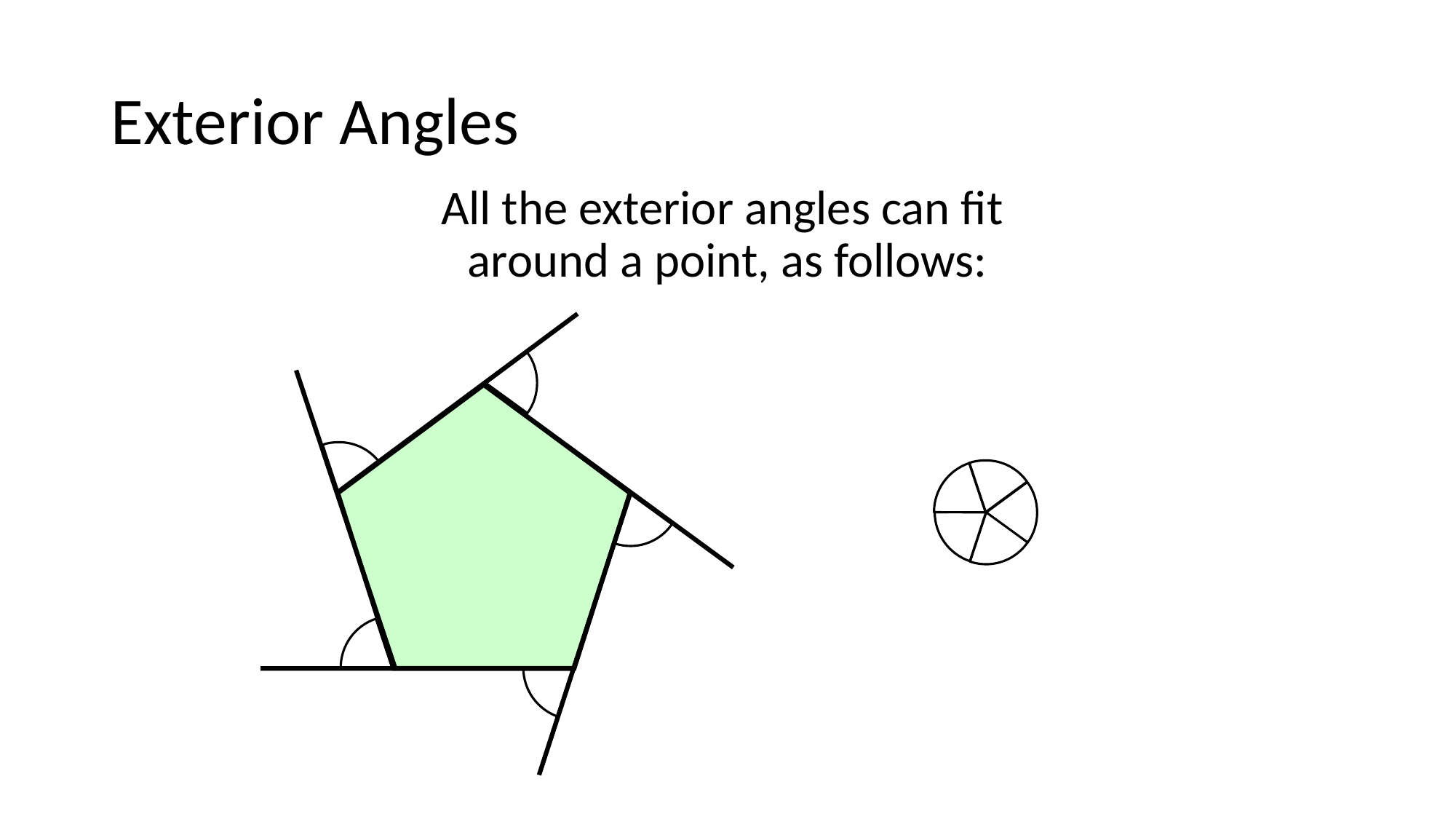

# Exterior Angles
All the exterior angles can fit
around a point, as follows: